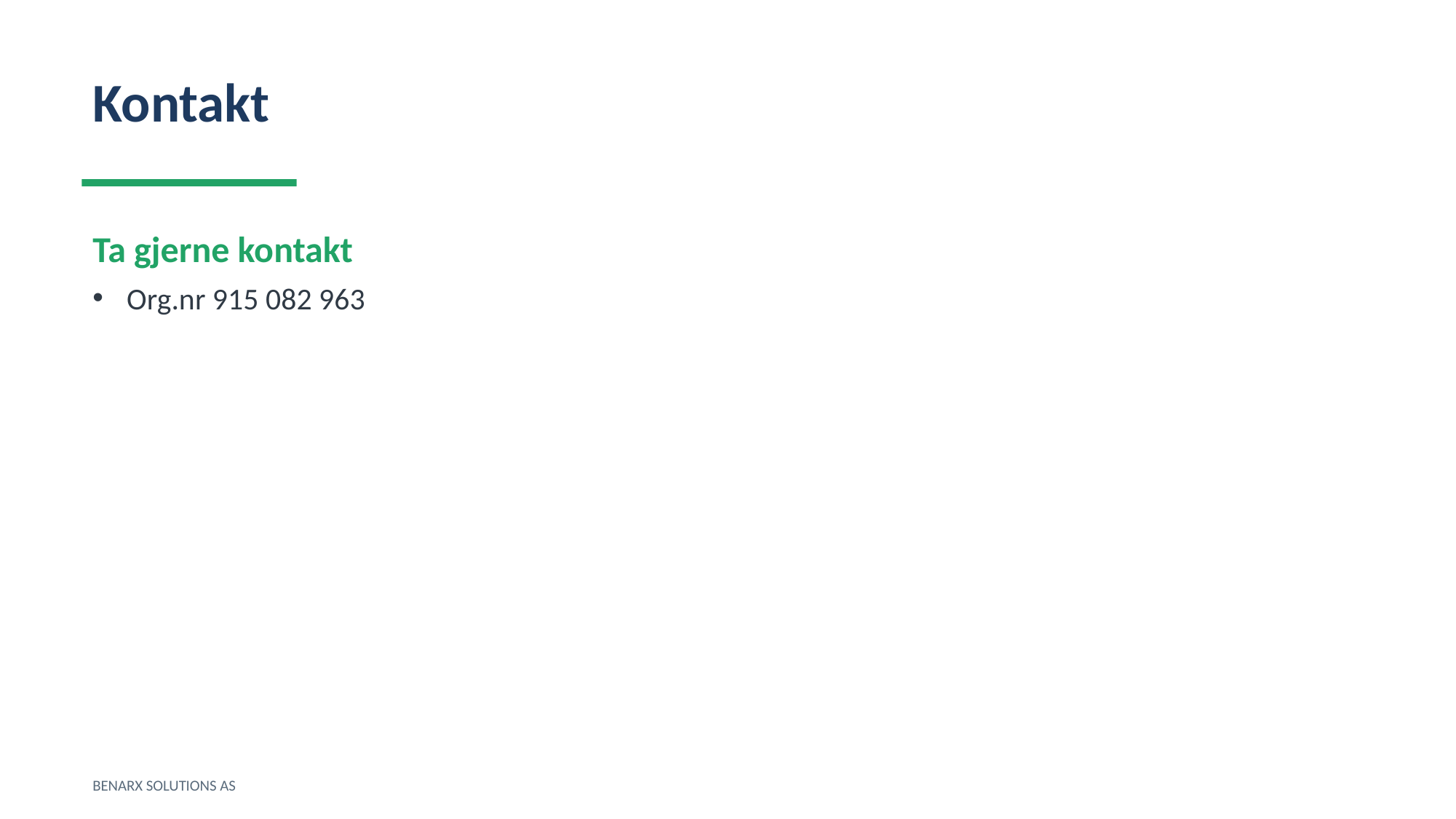

Kontakt

Ta gjerne kontakt
Org.nr 915 082 963
BENARX SOLUTIONS AS